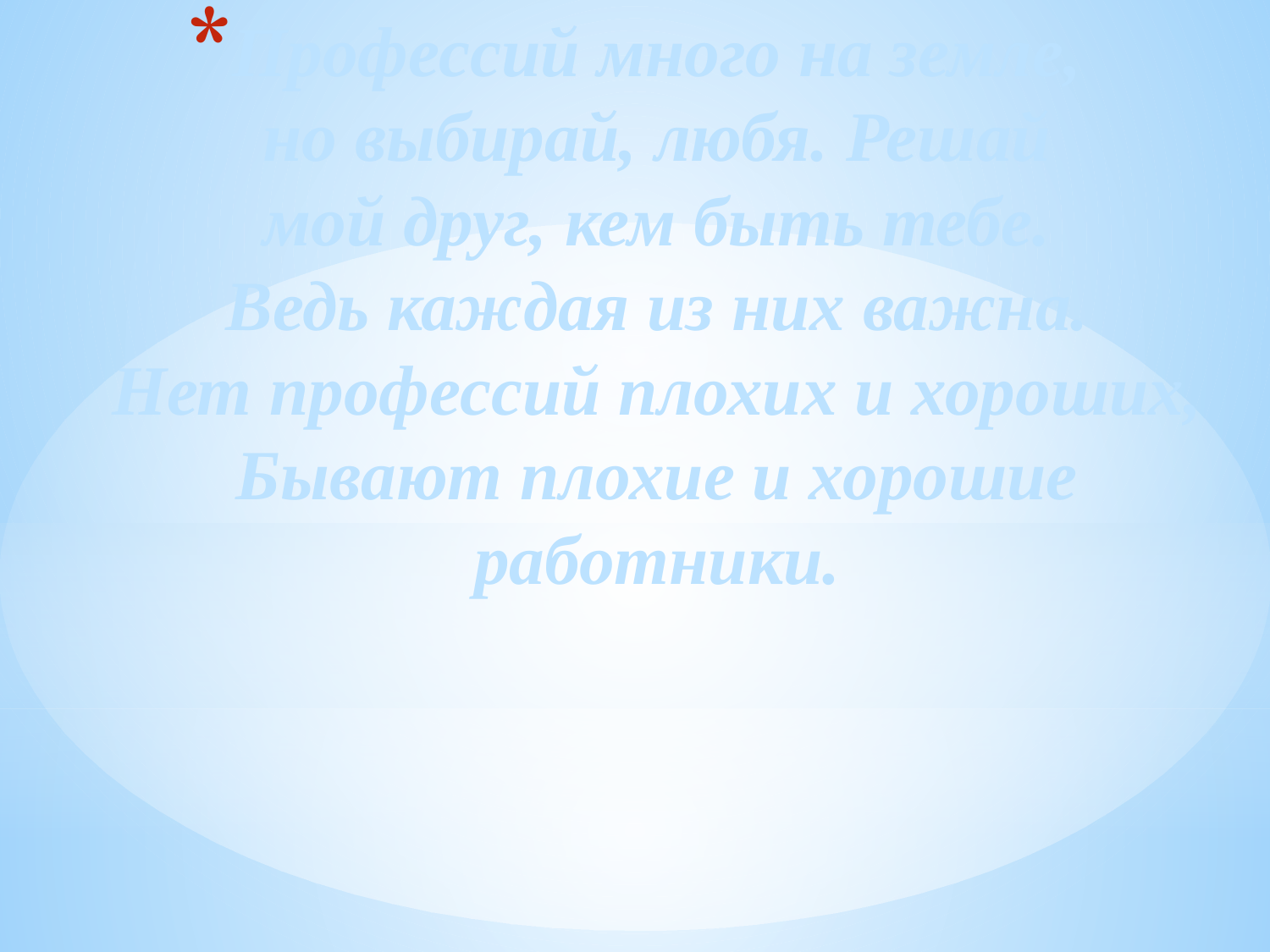

# Профессий много на земле, но выбирай, любя. Решай мой друг, кем быть тебе. Ведь каждая из них важна. Нет профессий плохих и хороших, Бывают плохие и хорошие работники.